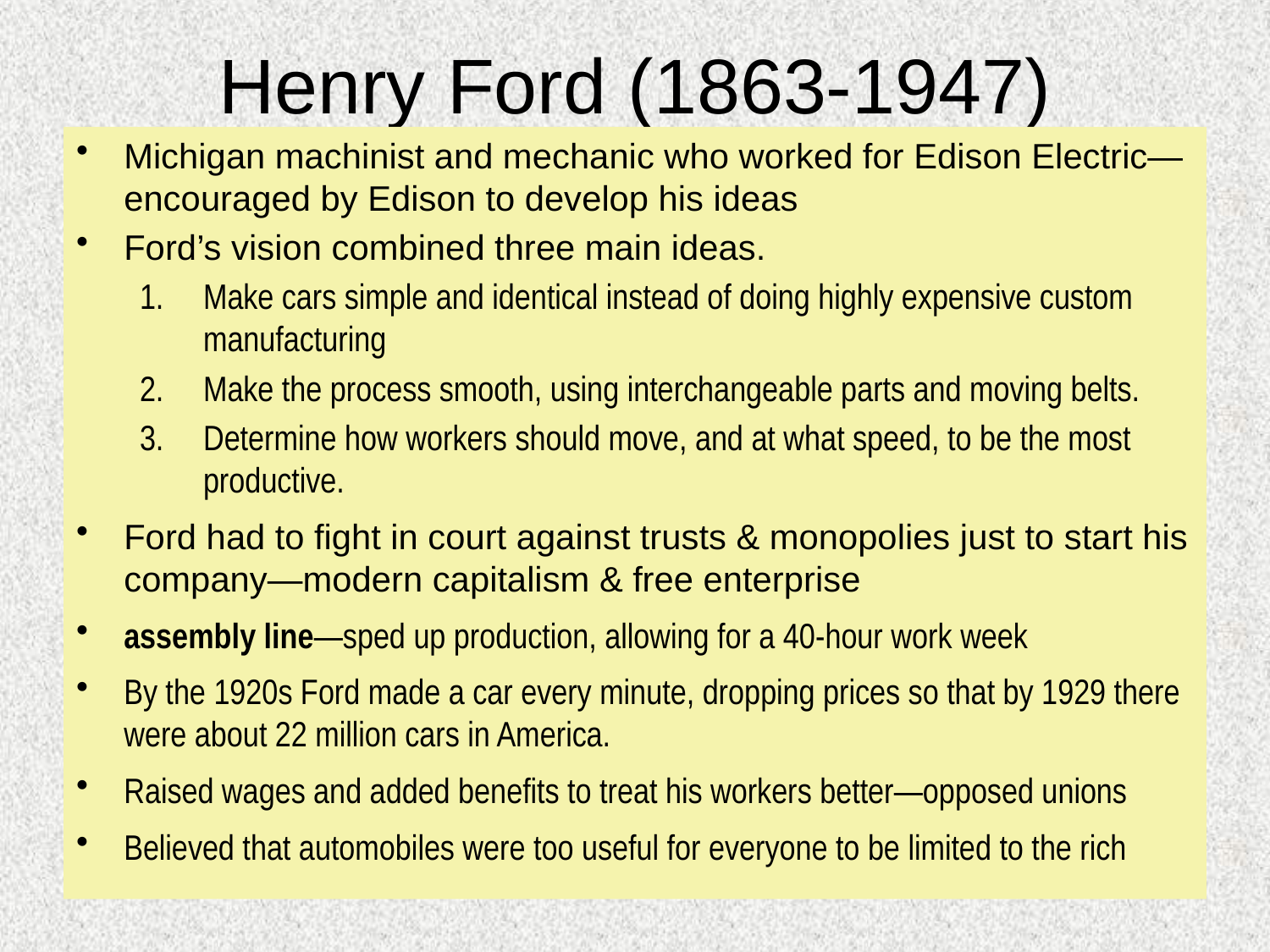

# Henry Ford (1863-1947)
Michigan machinist and mechanic who worked for Edison Electric—encouraged by Edison to develop his ideas
Ford’s vision combined three main ideas.
Make cars simple and identical instead of doing highly expensive custom manufacturing
Make the process smooth, using interchangeable parts and moving belts.
Determine how workers should move, and at what speed, to be the most productive.
Ford had to fight in court against trusts & monopolies just to start his company—modern capitalism & free enterprise
assembly line—sped up production, allowing for a 40-hour work week
By the 1920s Ford made a car every minute, dropping prices so that by 1929 there were about 22 million cars in America.
Raised wages and added benefits to treat his workers better—opposed unions
Believed that automobiles were too useful for everyone to be limited to the rich